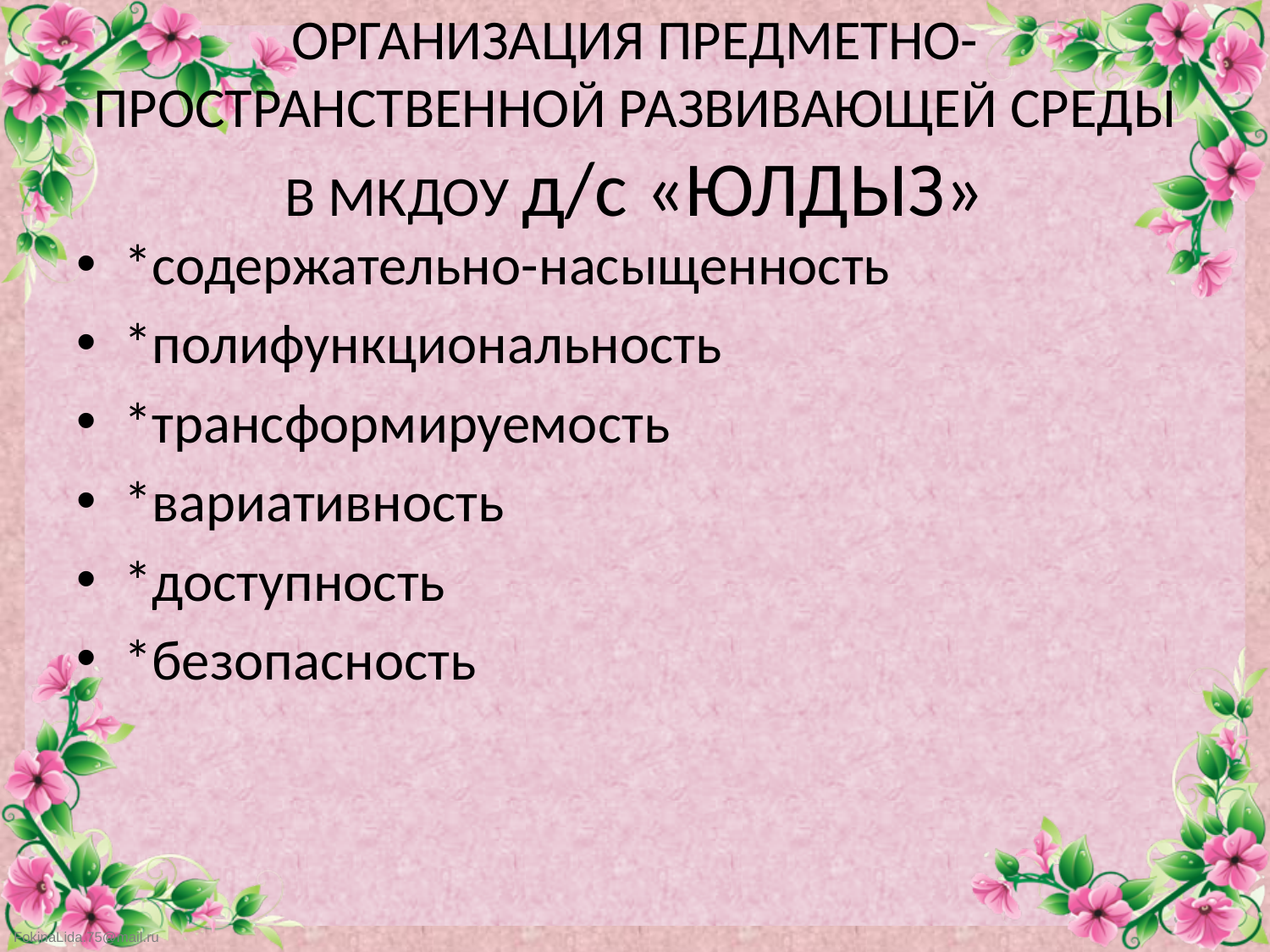

# ОРГАНИЗАЦИЯ ПРЕДМЕТНО-ПРОСТРАНСТВЕННОЙ РАЗВИВАЮЩЕЙ СРЕДЫ В МКДОУ д/с «ЮЛДЫЗ»
*содержательно-насыщенность
*полифункциональность
*трансформируемость
*вариативность
*доступность
*безопасность